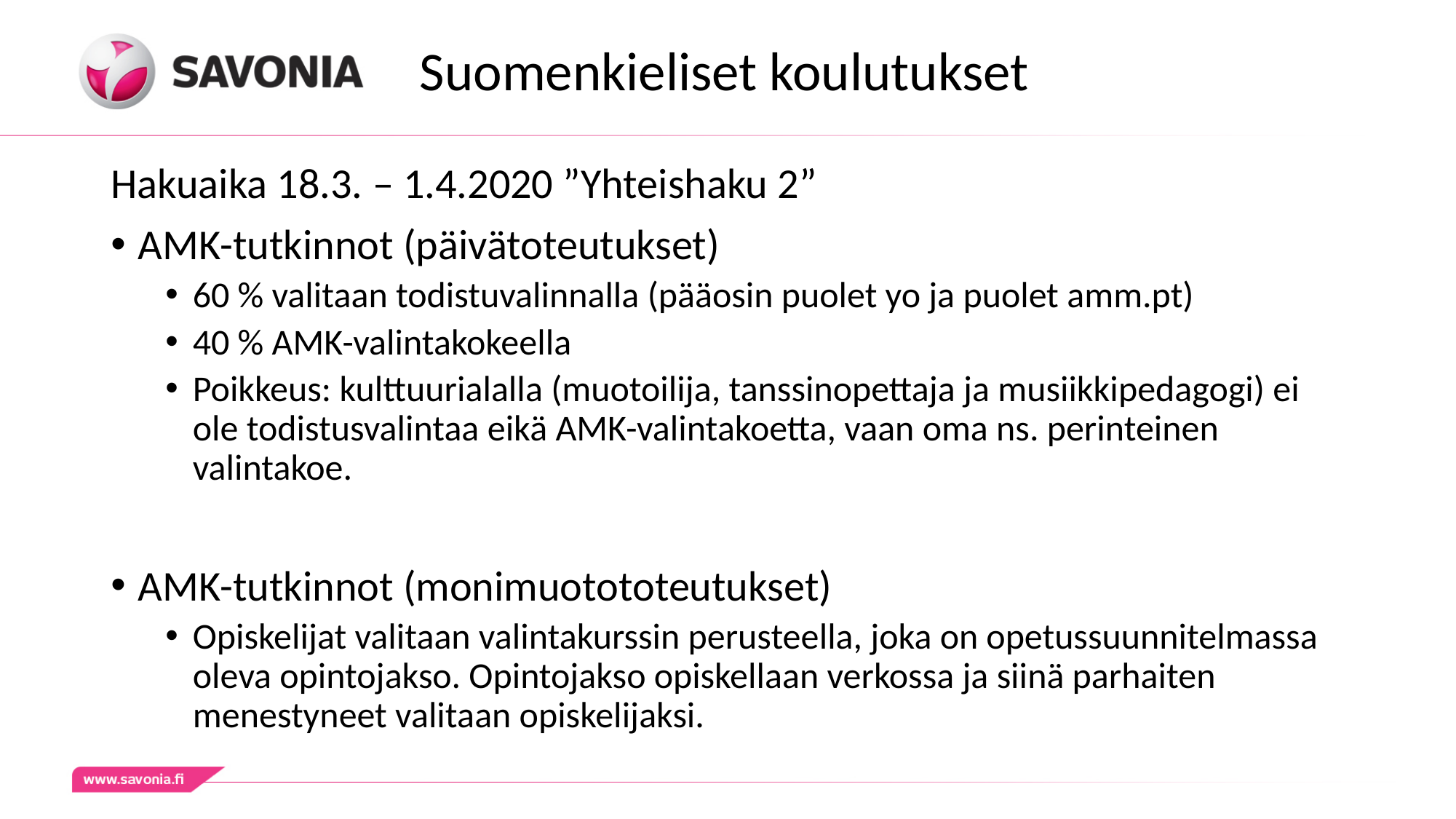

# Suomenkieliset koulutukset
Hakuaika 18.3. – 1.4.2020 ”Yhteishaku 2”
AMK-tutkinnot (päivätoteutukset)
60 % valitaan todistuvalinnalla (pääosin puolet yo ja puolet amm.pt)
40 % AMK-valintakokeella
Poikkeus: kulttuurialalla (muotoilija, tanssinopettaja ja musiikkipedagogi) ei ole todistusvalintaa eikä AMK-valintakoetta, vaan oma ns. perinteinen valintakoe.

AMK-tutkinnot (monimuotototeutukset)
Opiskelijat valitaan valintakurssin perusteella, joka on opetussuunnitelmassa oleva opintojakso. Opintojakso opiskellaan verkossa ja siinä parhaiten menestyneet valitaan opiskelijaksi.